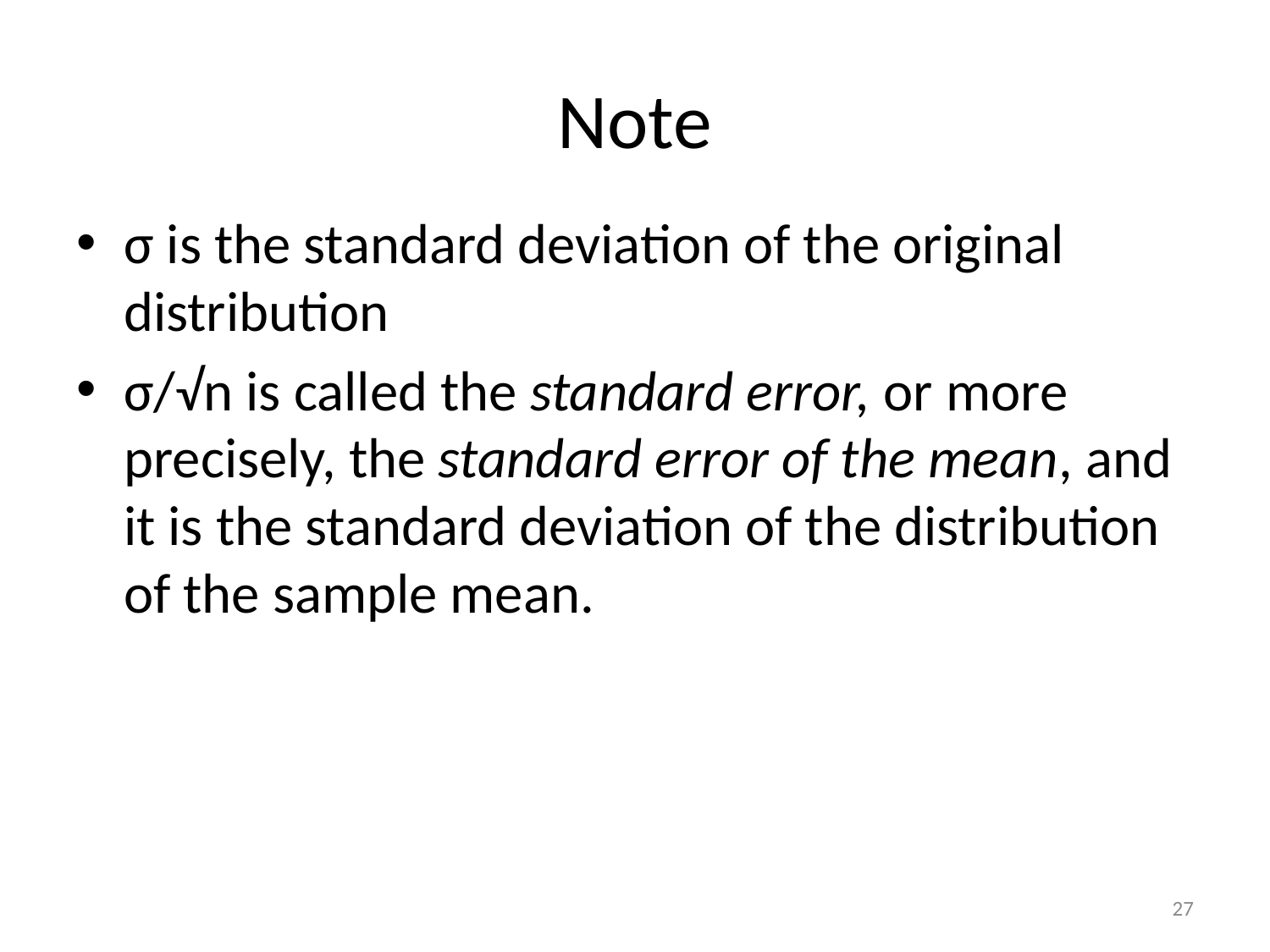

# Note
σ is the standard deviation of the original distribution
σ/√n is called the standard error, or more precisely, the standard error of the mean, and it is the standard deviation of the distribution of the sample mean.
27